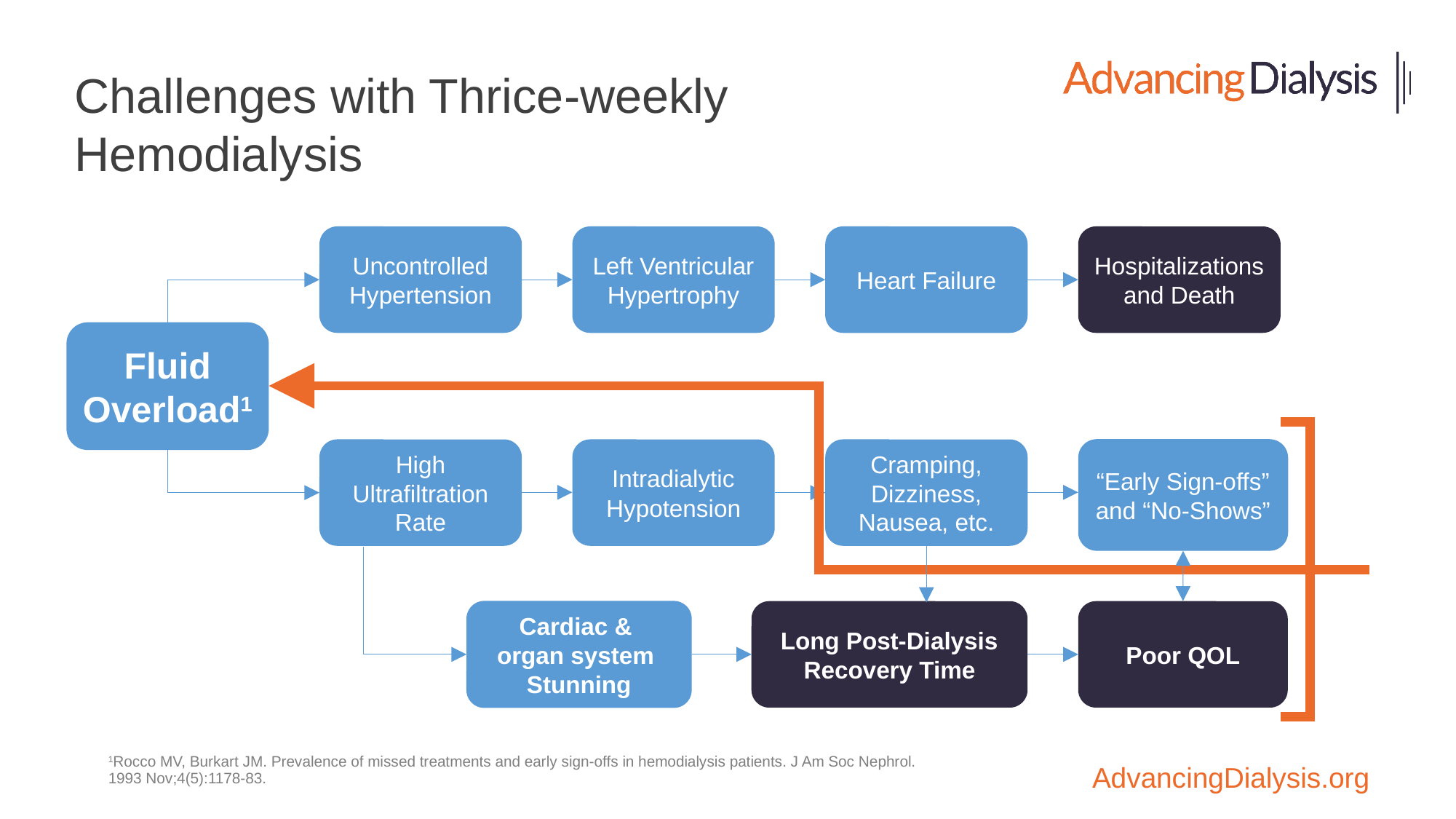

# Challenges with Thrice-weekly Hemodialysis
Uncontrolled
Hypertension
Left Ventricular
Hypertrophy
Heart Failure
Hospitalizations
and Death
Fluid Overload1

“Early Sign-offs”
and “No-Shows”
High
Ultrafiltration Rate
Intradialytic Hypotension
Cramping,
Dizziness,
Nausea, etc.
Cardiac &
organ system
Stunning
Long Post-Dialysis
Recovery Time
Poor QOL
1Rocco MV, Burkart JM. Prevalence of missed treatments and early sign-offs in hemodialysis patients. J Am Soc Nephrol. 1993 Nov;4(5):1178-83.